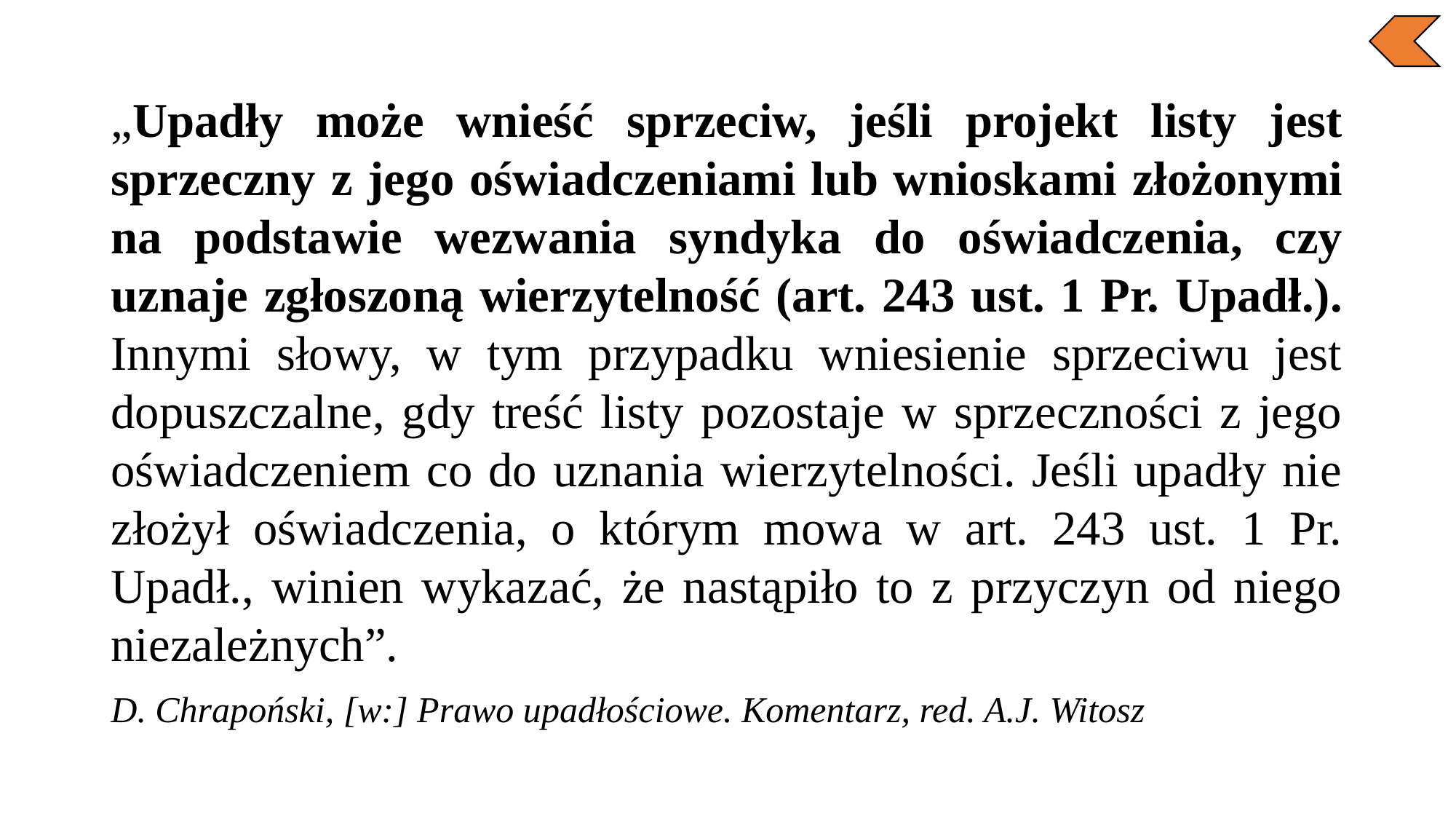

„Upadły może wnieść sprzeciw, jeśli projekt listy jest sprzeczny z jego oświadczeniami lub wnioskami złożonymi na podstawie wezwania syndyka do oświadczenia, czy uznaje zgłoszoną wierzytelność (art. 243 ust. 1 Pr. Upadł.). Innymi słowy, w tym przypadku wniesienie sprzeciwu jest dopuszczalne, gdy treść listy pozostaje w sprzeczności z jego oświadczeniem co do uznania wierzytelności. Jeśli upadły nie złożył oświadczenia, o którym mowa w art. 243 ust. 1 Pr. Upadł., winien wykazać, że nastąpiło to z przyczyn od niego niezależnych”.
D. Chrapoński, [w:] Prawo upadłościowe. Komentarz, red. A.J. Witosz